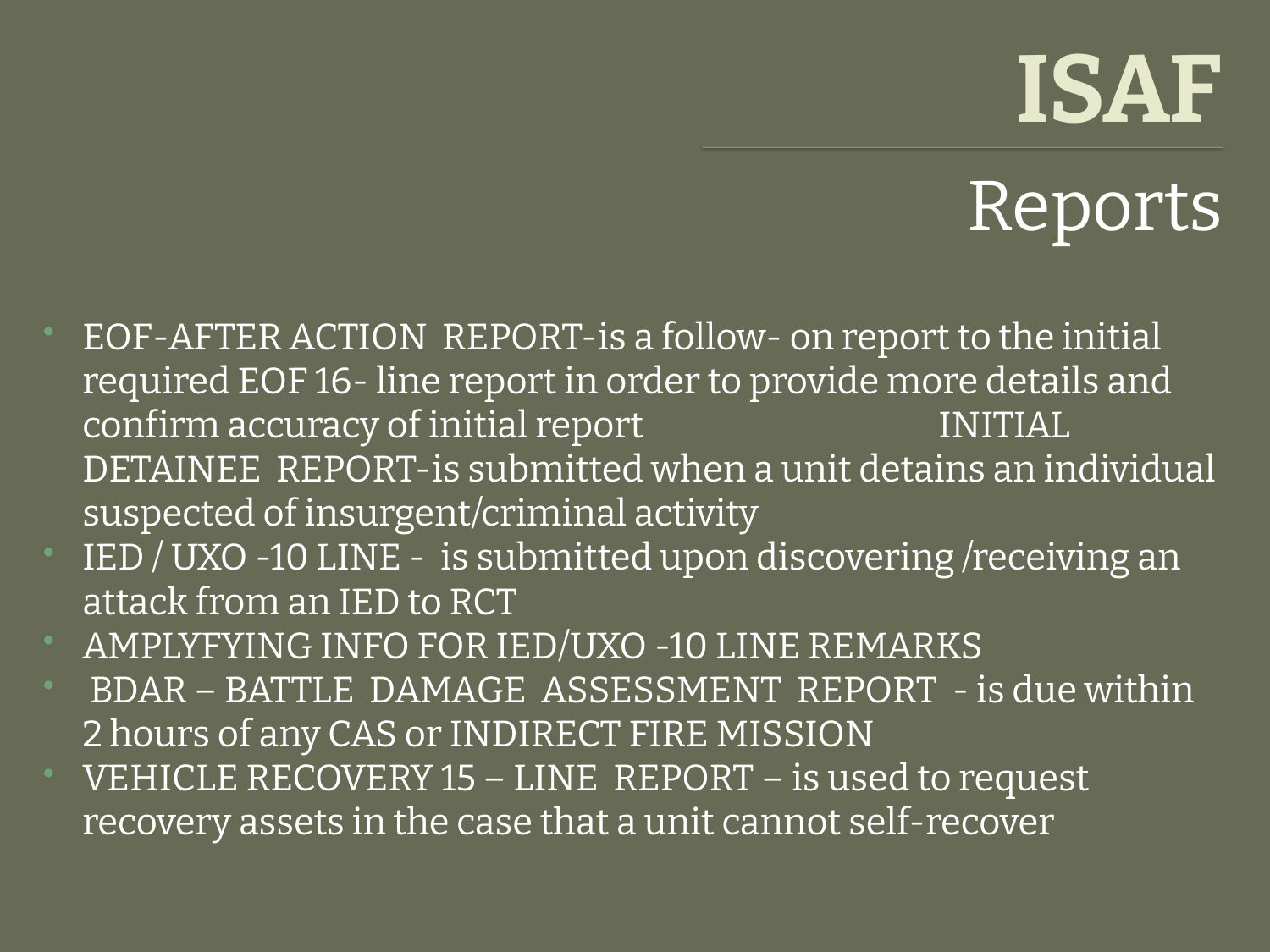

# ISAF
Reports
EOF-AFTER ACTION  REPORT-is a follow- on report to the initial required EOF 16- line report in order to provide more details and confirm accuracy of initial report                                        INITIAL  DETAINEE  REPORT-is submitted when a unit detains an individual suspected of insurgent/criminal activity
IED / UXO -10 LINE -  is submitted upon discovering /receiving an attack from an IED to RCT
AMPLYFYING INFO FOR IED/UXO -10 LINE REMARKS
 BDAR – BATTLE  DAMAGE  ASSESSMENT  REPORT  - is due within 2 hours of any CAS or INDIRECT FIRE MISSION
VEHICLE RECOVERY 15 – LINE  REPORT – is used to request recovery assets in the case that a unit cannot self-recover